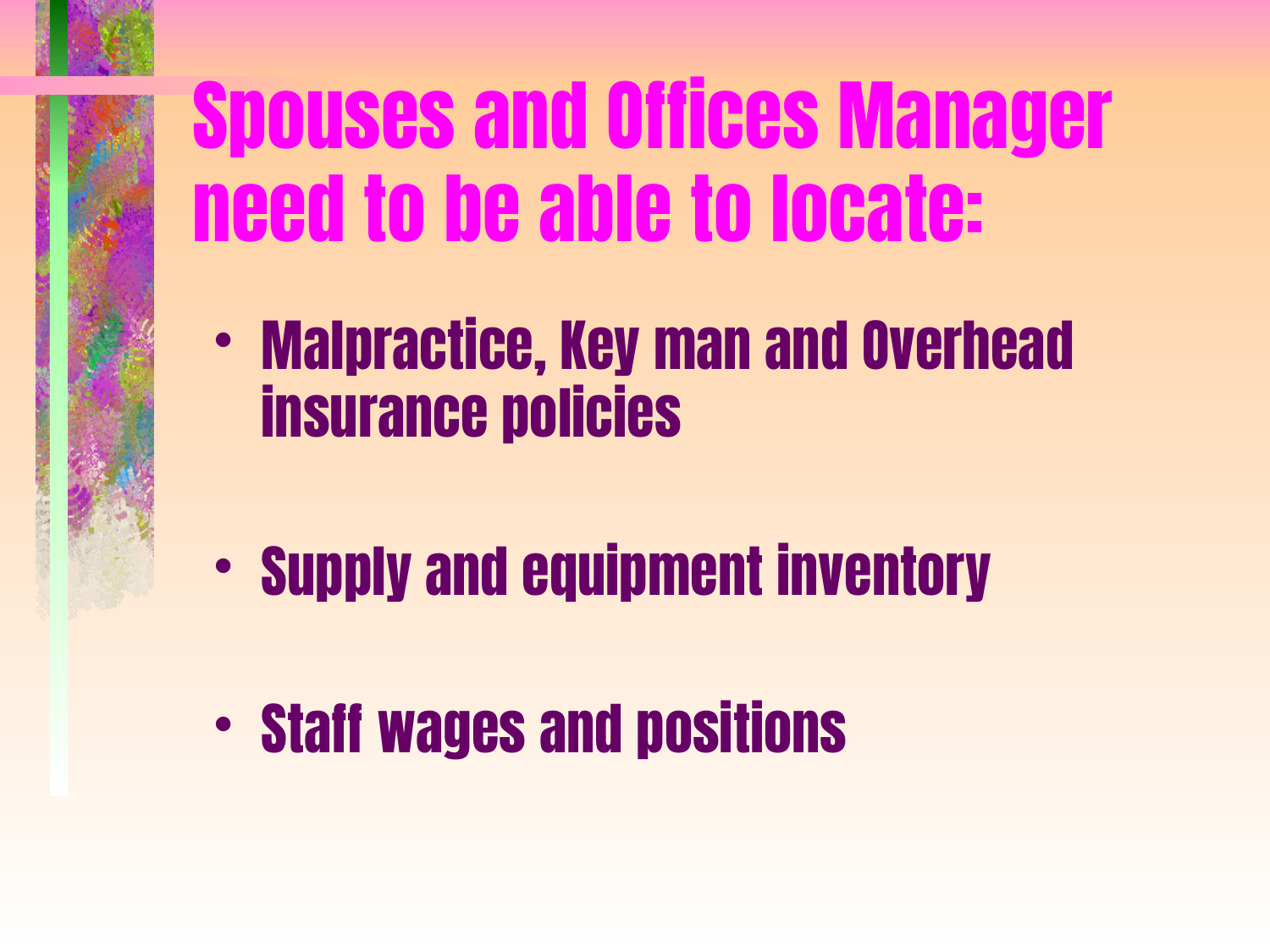

# Spouses and Offices Manager need to be able to locate:
Malpractice, Key man and Overhead insurance policies

Supply and equipment inventory

Staff wages and positions